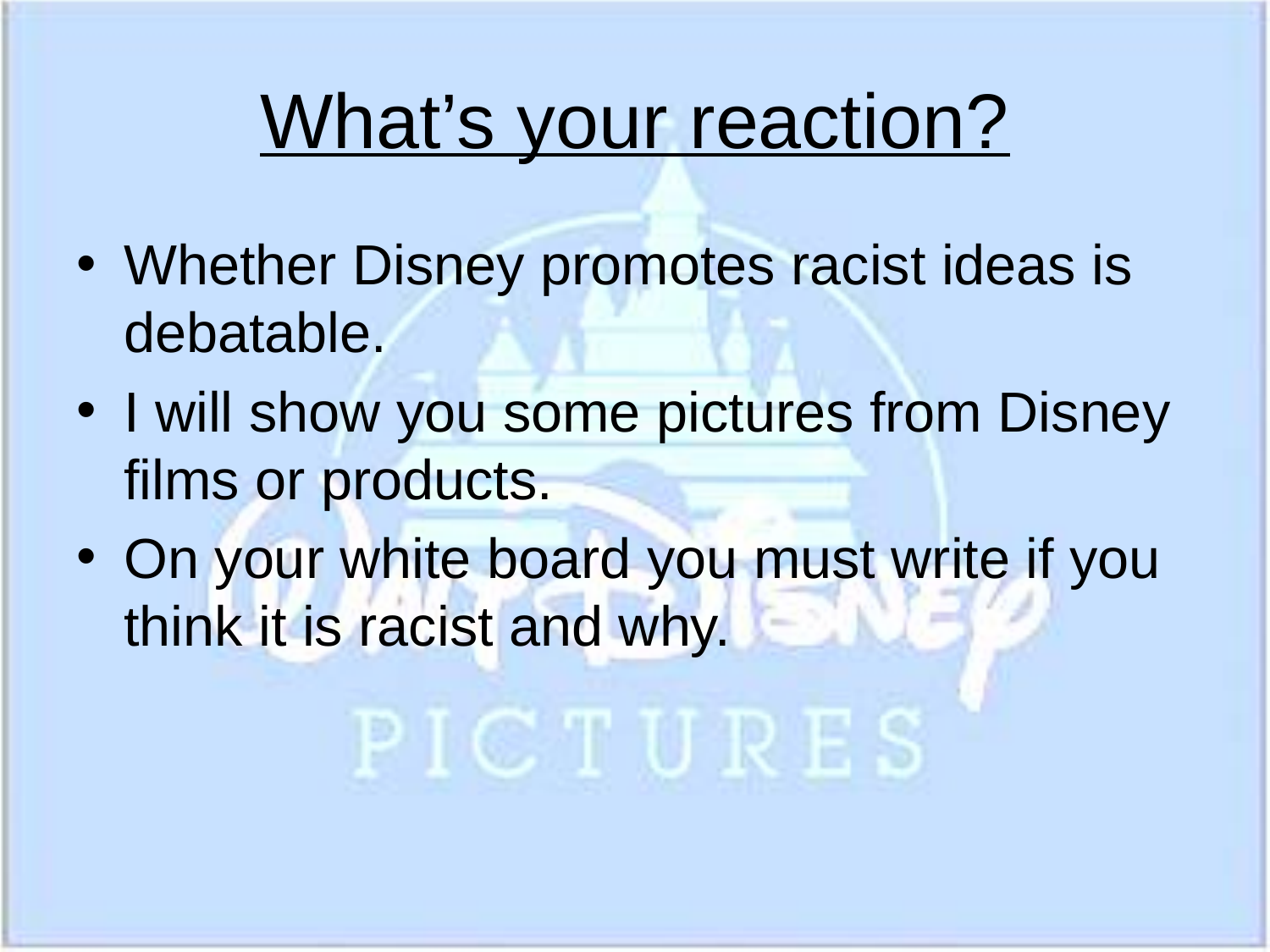

# What’s your reaction?
Whether Disney promotes racist ideas is debatable.
I will show you some pictures from Disney films or products.
On your white board you must write if you think it is racist and why.